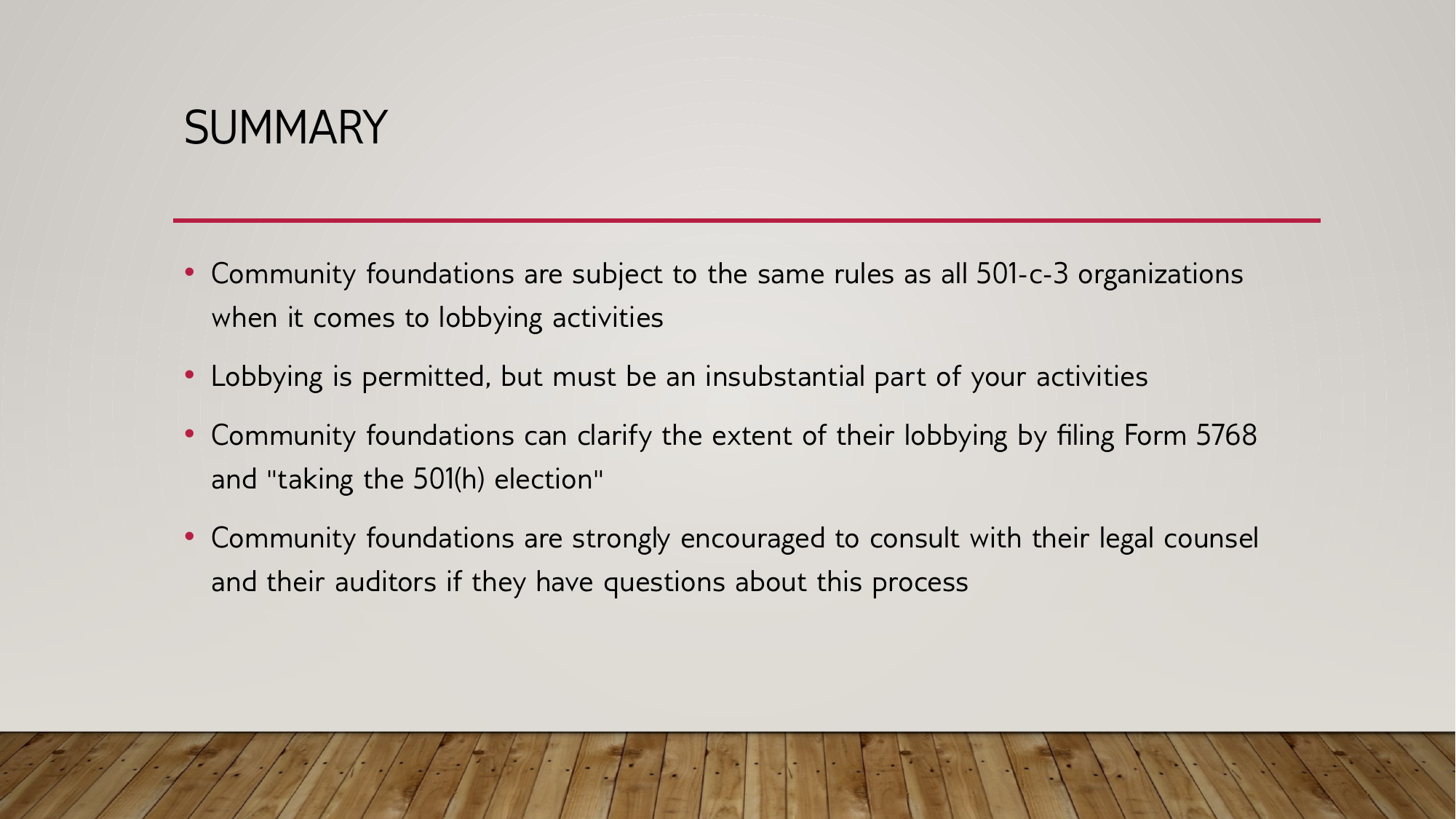

# Summary
Community foundations are subject to the same rules as all 501-c-3 organizations when it comes to lobbying activities
Lobbying is permitted, but must be an insubstantial part of your activities
Community foundations can clarify the extent of their lobbying by filing Form 5768 and "taking the 501(h) election"
Community foundations are strongly encouraged to consult with their legal counsel and their auditors if they have questions about this process